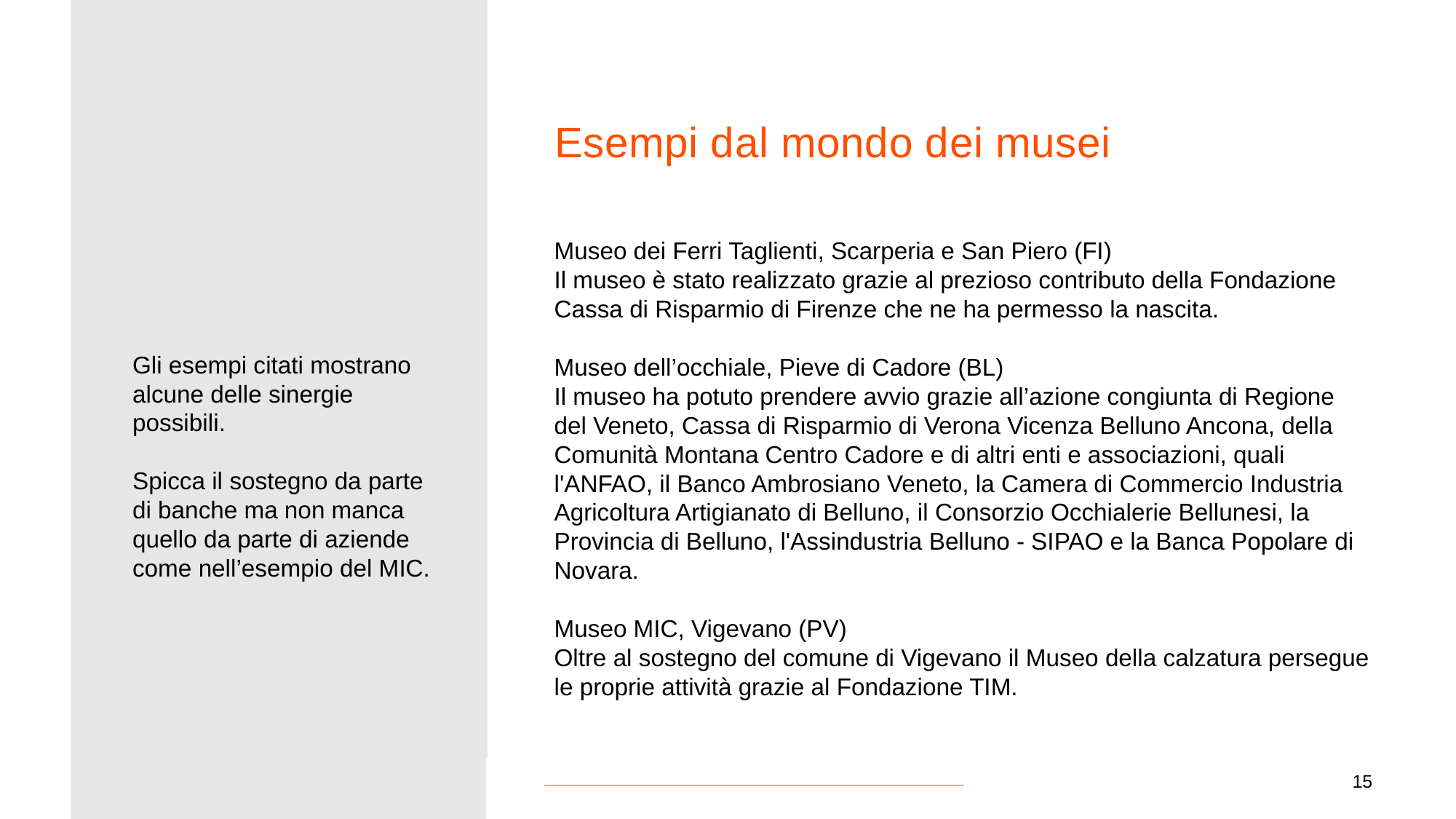

# Esempi dal mondo dei musei
Museo dei Ferri Taglienti, Scarperia e San Piero (FI)
Il museo è stato realizzato grazie al prezioso contributo della Fondazione Cassa di Risparmio di Firenze che ne ha permesso la nascita.

Museo dell’occhiale, Pieve di Cadore (BL)
Il museo ha potuto prendere avvio grazie all’azione congiunta di Regione del Veneto, Cassa di Risparmio di Verona Vicenza Belluno Ancona, della Comunità Montana Centro Cadore e di altri enti e associazioni, quali l'ANFAO, il Banco Ambrosiano Veneto, la Camera di Commercio Industria Agricoltura Artigianato di Belluno, il Consorzio Occhialerie Bellunesi, la Provincia di Belluno, l'Assindustria Belluno - SIPAO e la Banca Popolare di Novara.

Museo MIC, Vigevano (PV)
Oltre al sostegno del comune di Vigevano il Museo della calzatura persegue le proprie attività grazie al Fondazione TIM.
Gli esempi citati mostrano alcune delle sinergie possibili.

Spicca il sostegno da parte di banche ma non manca quello da parte di aziende come nell’esempio del MIC.

15